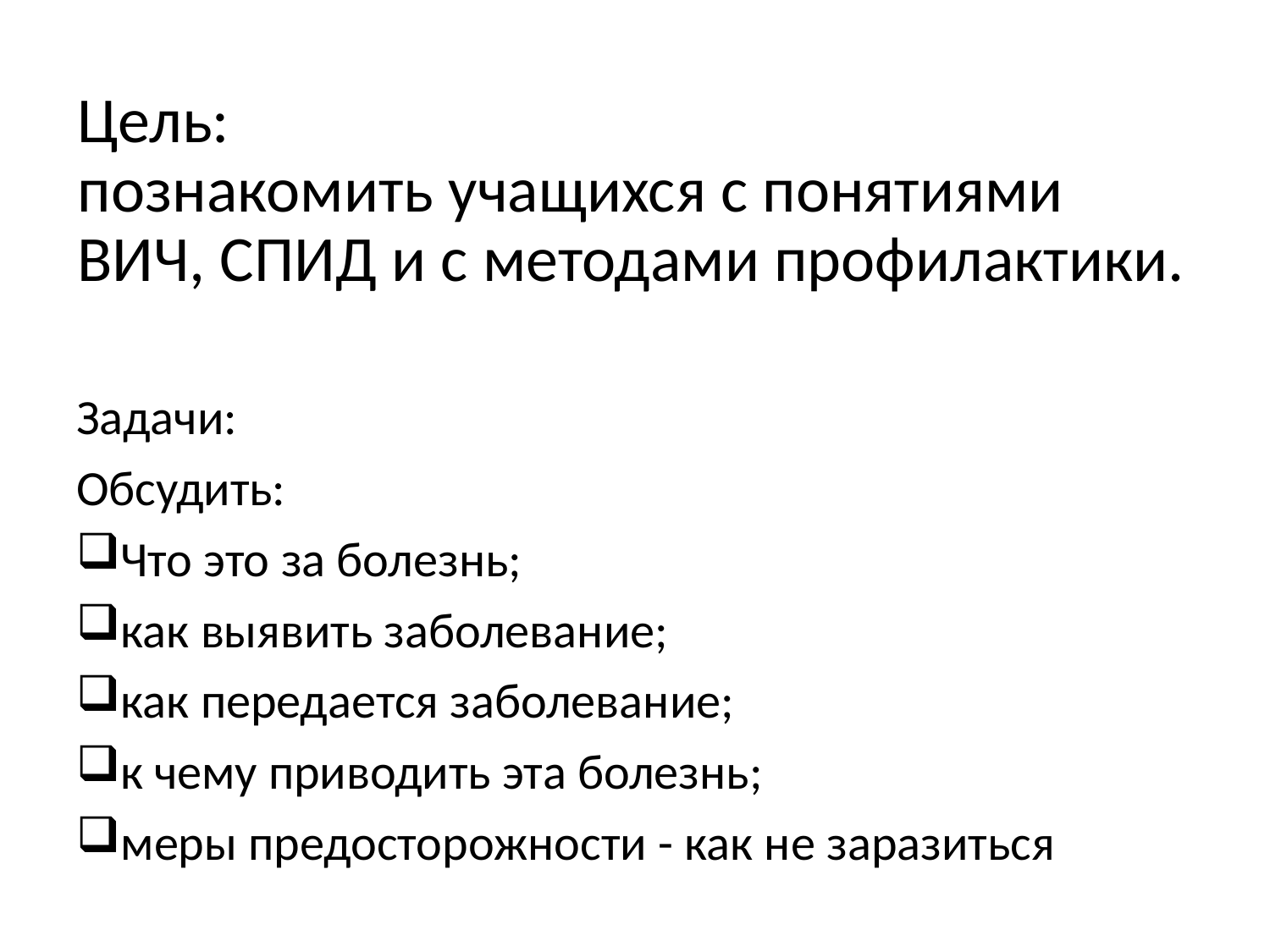

# Цель: познакомить учащихся с понятиями  ВИЧ, СПИД и с методами профилактики.
Задачи:
Обсудить:
Что это за болезнь;
как выявить заболевание;
как передается заболевание;
к чему приводить эта болезнь;
меры предосторожности - как не заразиться